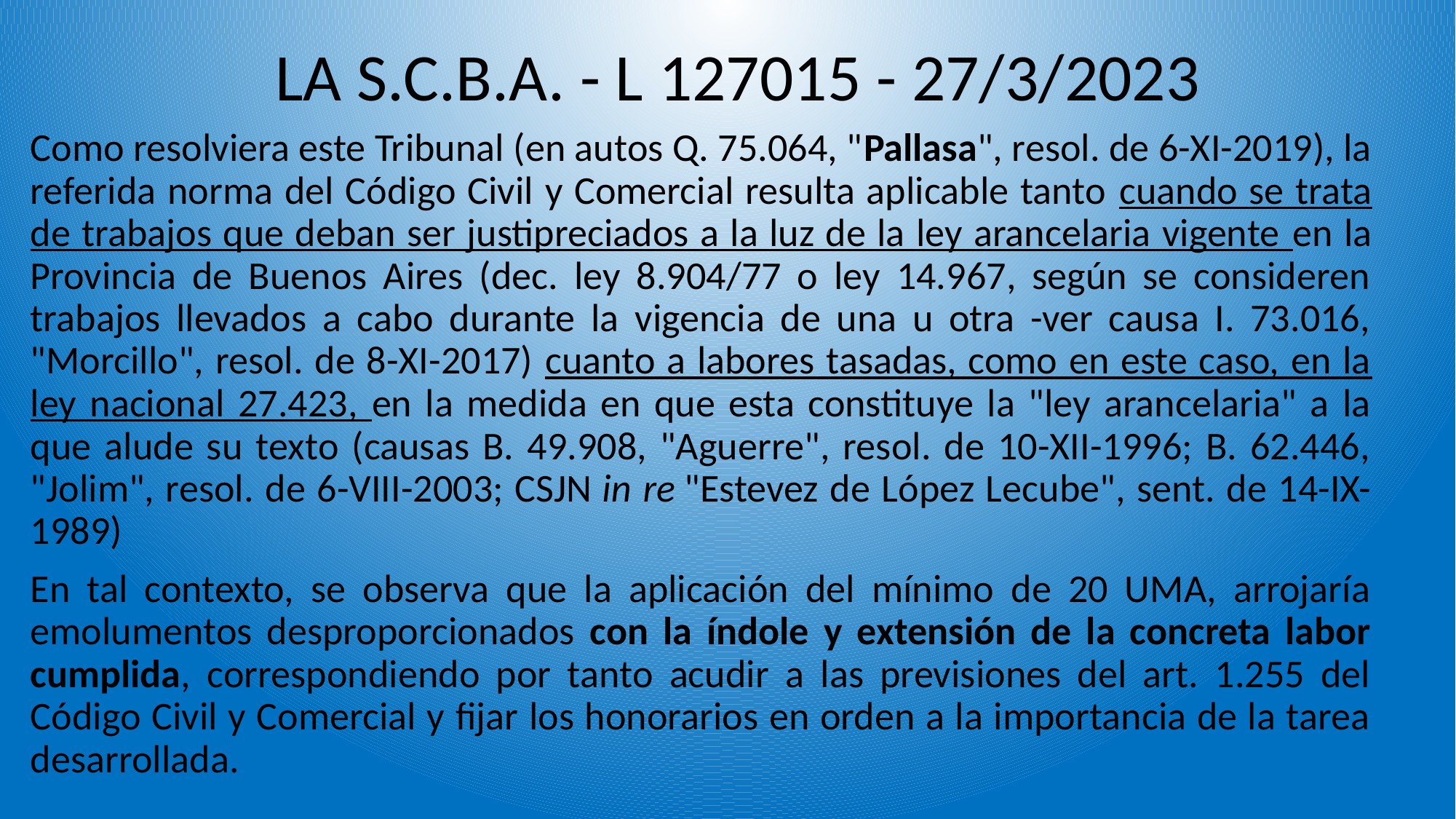

# LA S.C.B.A. - L 127015 - 27/3/2023
Como resolviera este Tribunal (en autos Q. 75.064, "Pallasa", resol. de 6-XI-2019), la referida norma del Código Civil y Comercial resulta aplicable tanto cuando se trata de trabajos que deban ser justipreciados a la luz de la ley arancelaria vigente en la Provincia de Buenos Aires (dec. ley 8.904/77 o ley 14.967, según se consideren trabajos llevados a cabo durante la vigencia de una u otra -ver causa I. 73.016, "Morcillo", resol. de 8-XI-2017) cuanto a labores tasadas, como en este caso, en la ley nacional 27.423, en la medida en que esta constituye la "ley arancelaria" a la que alude su texto (causas B. 49.908, "Aguerre", resol. de 10-XII-1996; B. 62.446, "Jolim", resol. de 6-VIII-2003; CSJN in re "Estevez de López Lecube", sent. de 14-IX-1989)
En tal contexto, se observa que la aplicación del mínimo de 20 UMA, arrojaría emolumentos desproporcionados con la índole y extensión de la concreta labor cumplida, correspondiendo por tanto acudir a las previsiones del art. 1.255 del Código Civil y Comercial y fijar los honorarios en orden a la importancia de la tarea desarrollada.